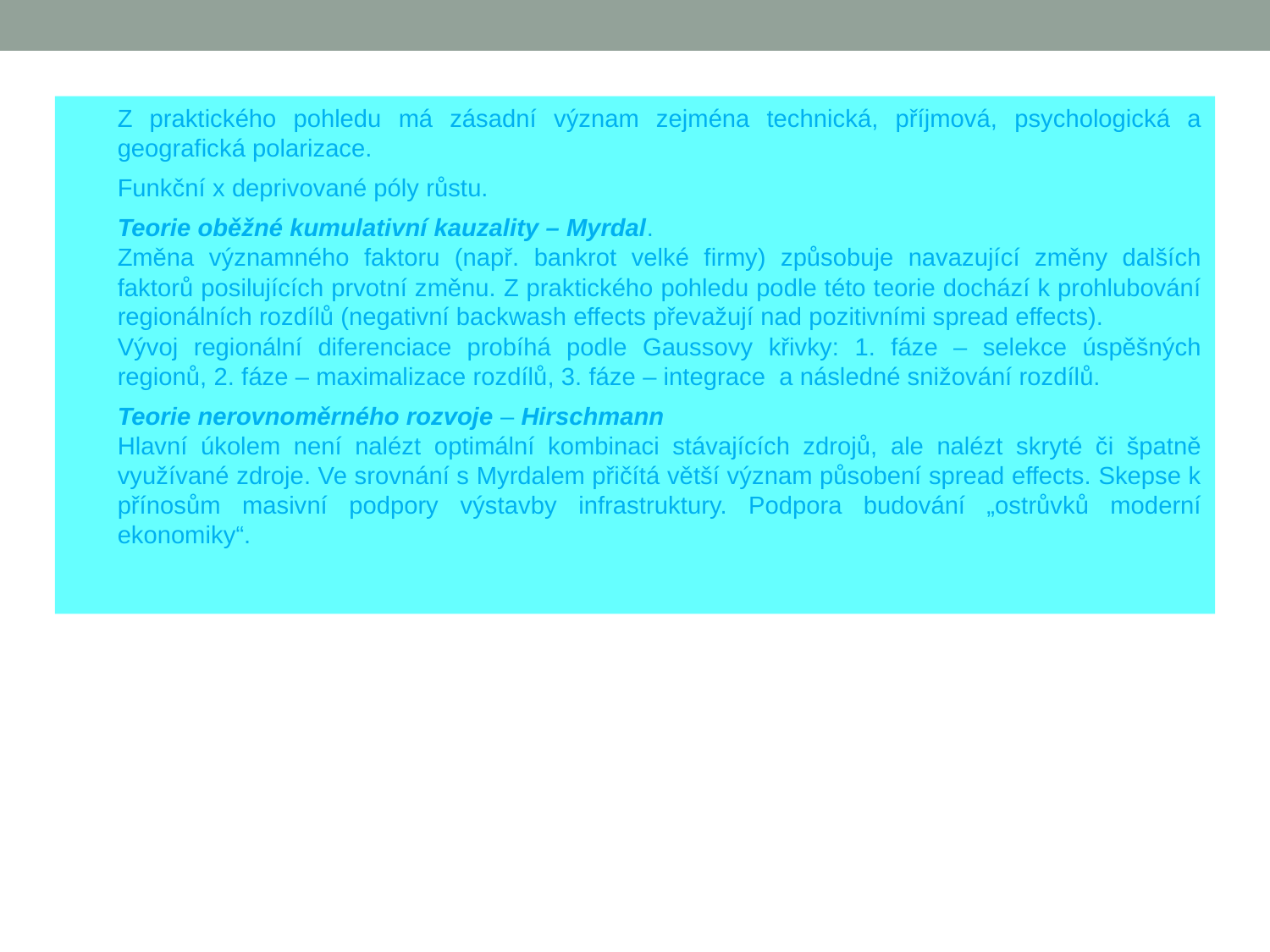

Z praktického pohledu má zásadní význam zejména technická, příjmová, psychologická a geografická polarizace.
Funkční x deprivované póly růstu.
Teorie oběžné kumulativní kauzality – Myrdal.
Změna významného faktoru (např. bankrot velké firmy) způsobuje navazující změny dalších faktorů posilujících prvotní změnu. Z praktického pohledu podle této teorie dochází k prohlubování regionálních rozdílů (negativní backwash effects převažují nad pozitivními spread effects).
Vývoj regionální diferenciace probíhá podle Gaussovy křivky: 1. fáze – selekce úspěšných regionů, 2. fáze – maximalizace rozdílů, 3. fáze – integrace  a následné snižování rozdílů.
Teorie nerovnoměrného rozvoje – Hirschmann
Hlavní úkolem není nalézt optimální kombinaci stávajících zdrojů, ale nalézt skryté či špatně využívané zdroje. Ve srovnání s Myrdalem přičítá větší význam působení spread effects. Skepse k přínosům masivní podpory výstavby infrastruktury. Podpora budování „ostrůvků moderní ekonomiky“.